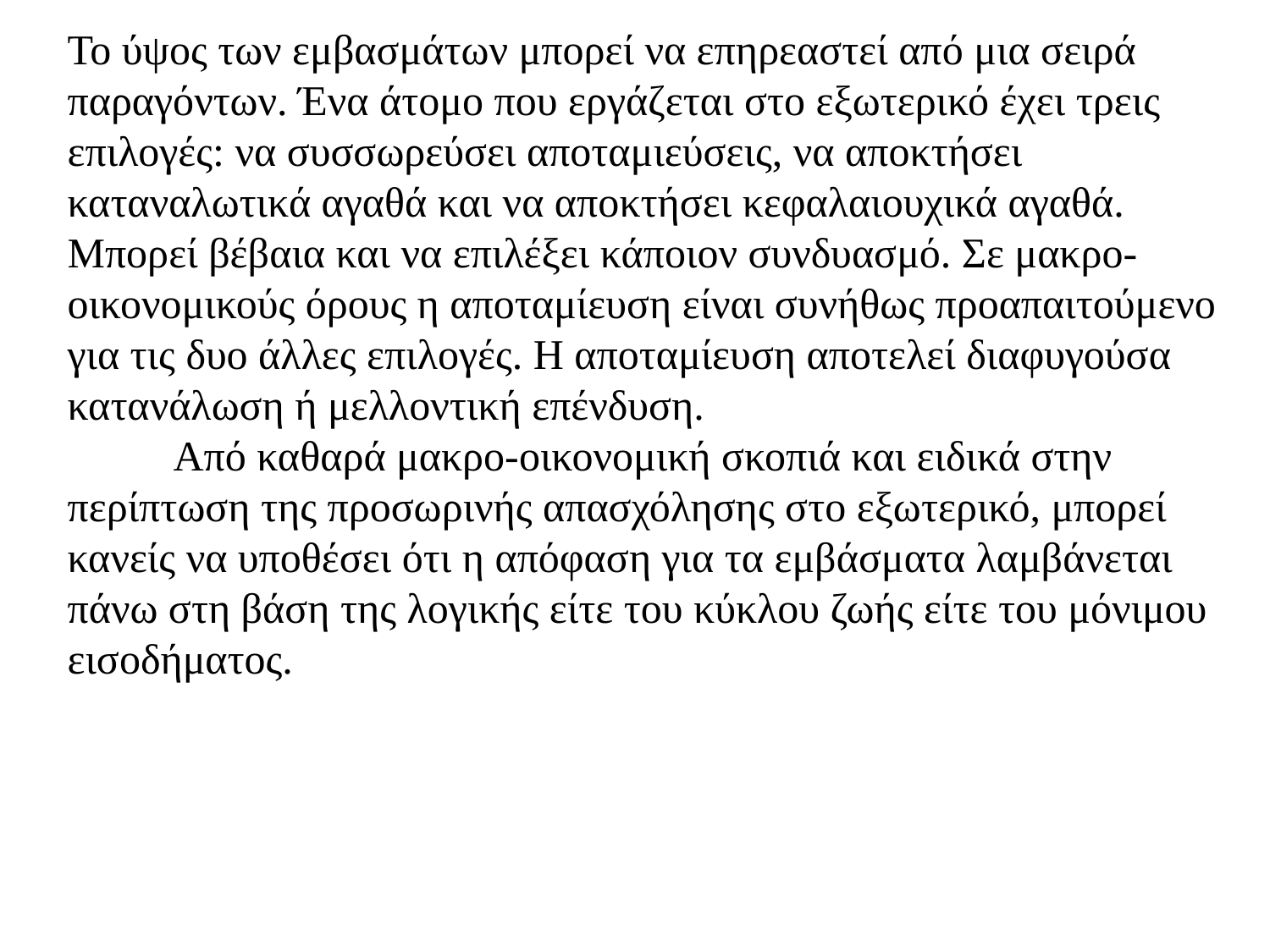

Το ύψος των εμβασμάτων μπορεί να επηρεαστεί από μια σειρά παραγόντων. Ένα άτομο που εργάζεται στο εξωτερικό έχει τρεις επιλογές: να συσσωρεύσει αποταμιεύσεις, να αποκτήσει καταναλωτικά αγαθά και να αποκτήσει κεφαλαιουχικά αγαθά. Μπορεί βέβαια και να επιλέξει κάποιον συνδυασμό. Σε μακρο-οικονομικούς όρους η αποταμίευση είναι συνήθως προαπαιτούμενο για τις δυο άλλες επιλογές. Η αποταμίευση αποτελεί διαφυγούσα κατανάλωση ή μελλοντική επένδυση.
          Από καθαρά μακρο-οικονομική σκοπιά και ειδικά στην περίπτωση της προσωρινής απασχόλησης στο εξωτερικό, μπορεί κανείς να υποθέσει ότι η απόφαση για τα εμβάσματα λαμβάνεται πάνω στη βάση της λογικής είτε του κύκλου ζωής είτε του μόνιμου εισοδήματος.